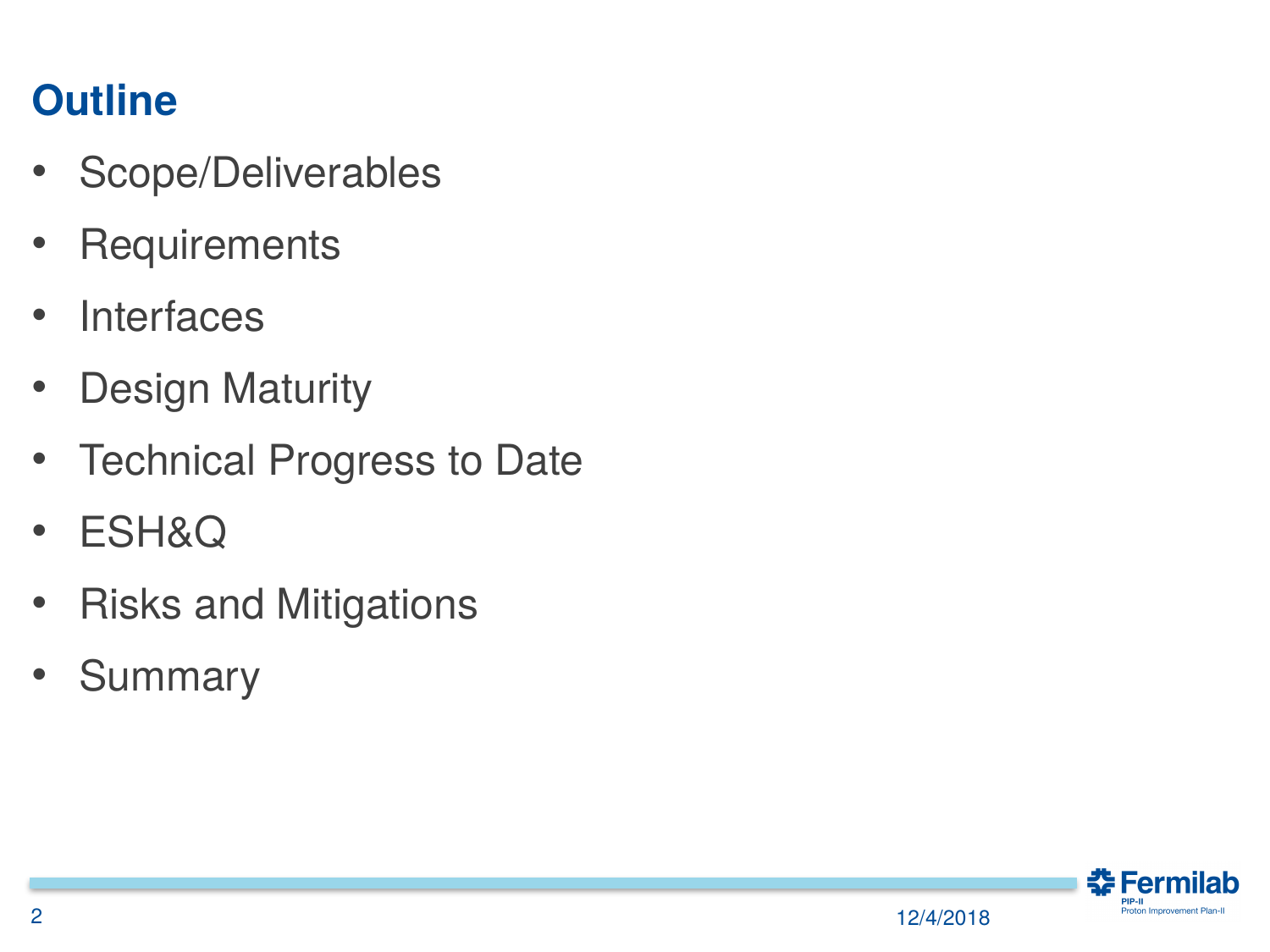

# Outline
Scope/Deliverables
Requirements
Interfaces
Design Maturity
Technical Progress to Date
ESH&Q
Risks and Mitigations
Summary
2
12/4/2018